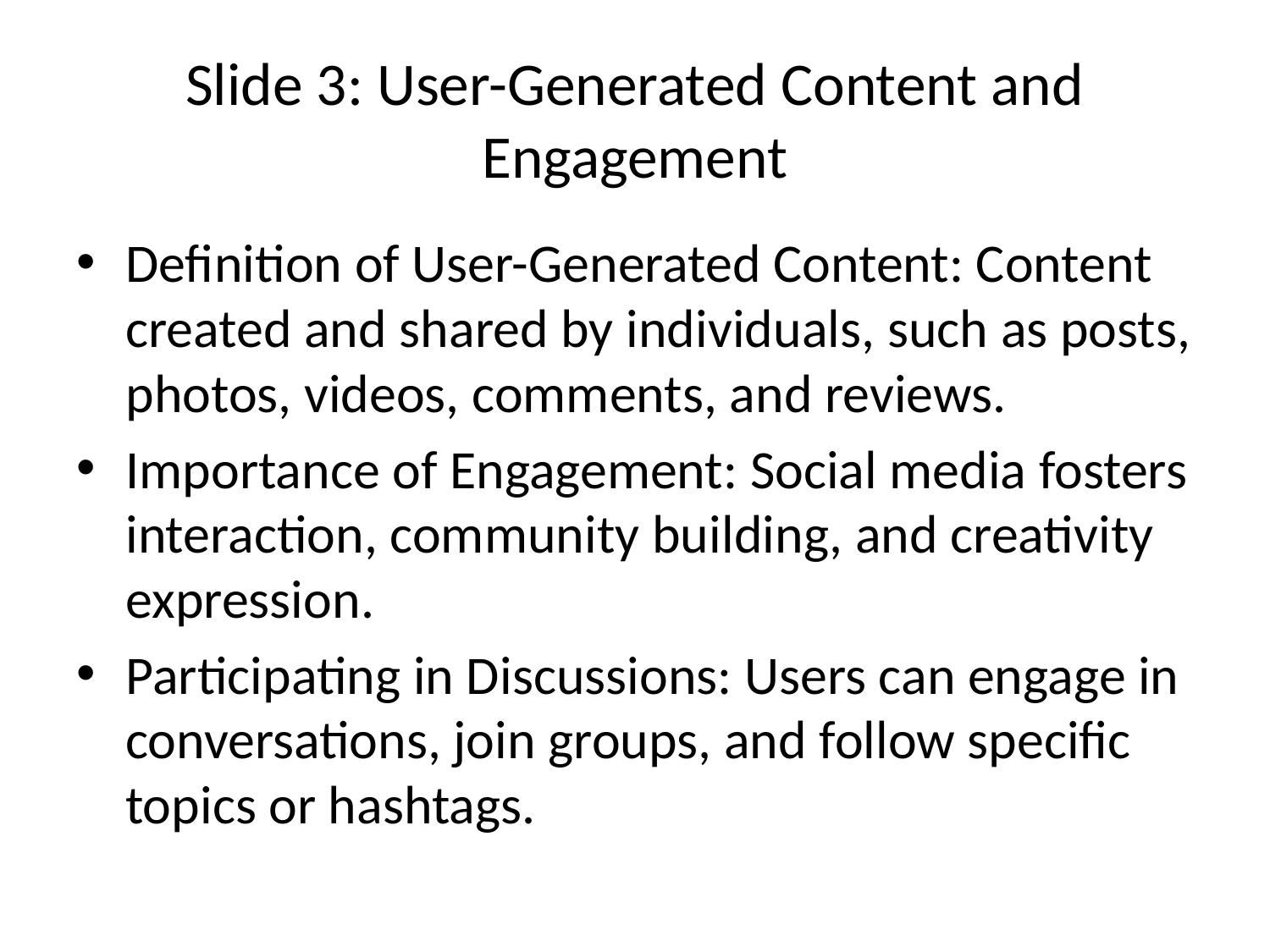

# Slide 3: User-Generated Content and Engagement
Definition of User-Generated Content: Content created and shared by individuals, such as posts, photos, videos, comments, and reviews.
Importance of Engagement: Social media fosters interaction, community building, and creativity expression.
Participating in Discussions: Users can engage in conversations, join groups, and follow specific topics or hashtags.